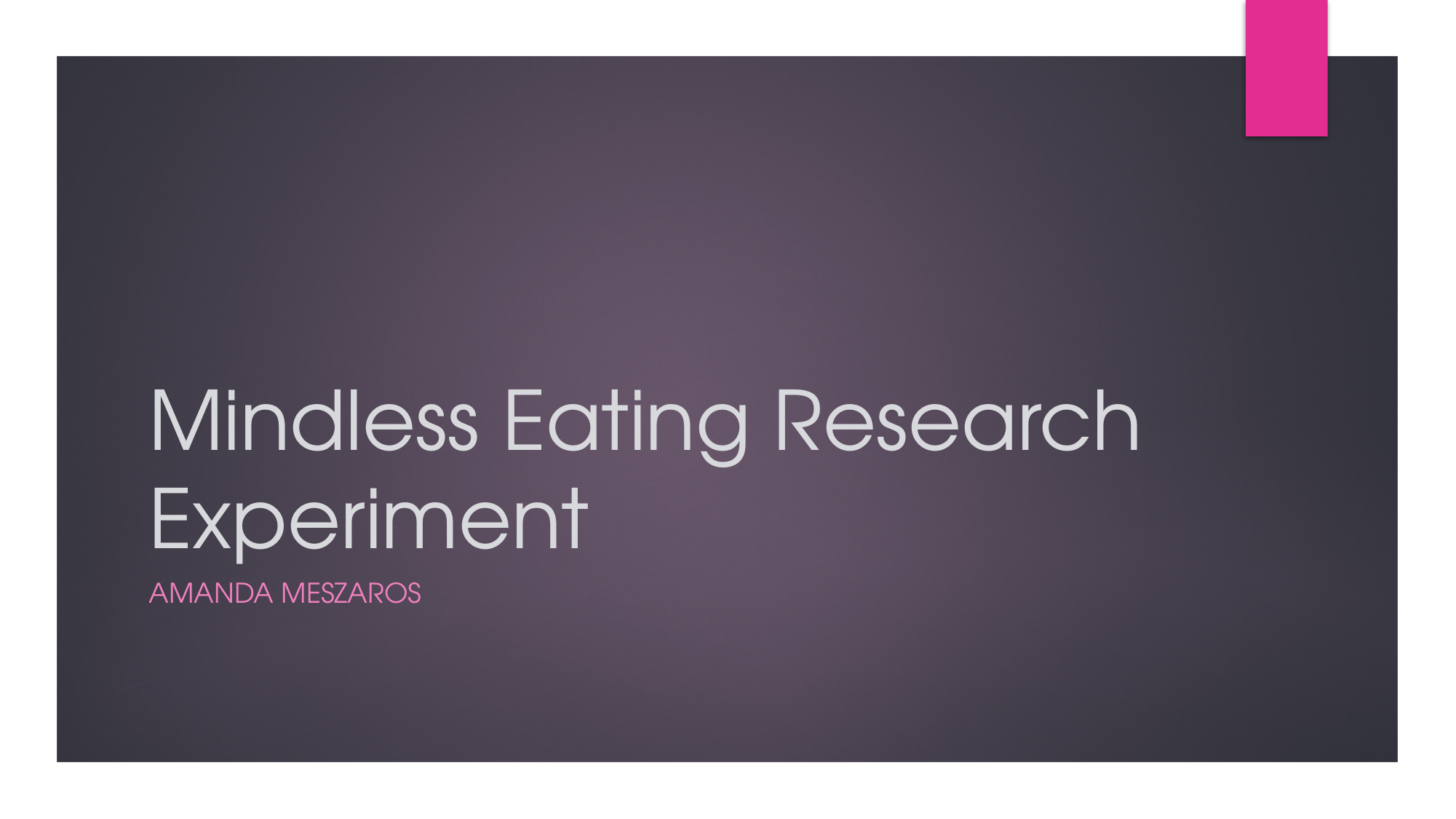

# Mindless Eating Research Experiment
Amanda Meszaros